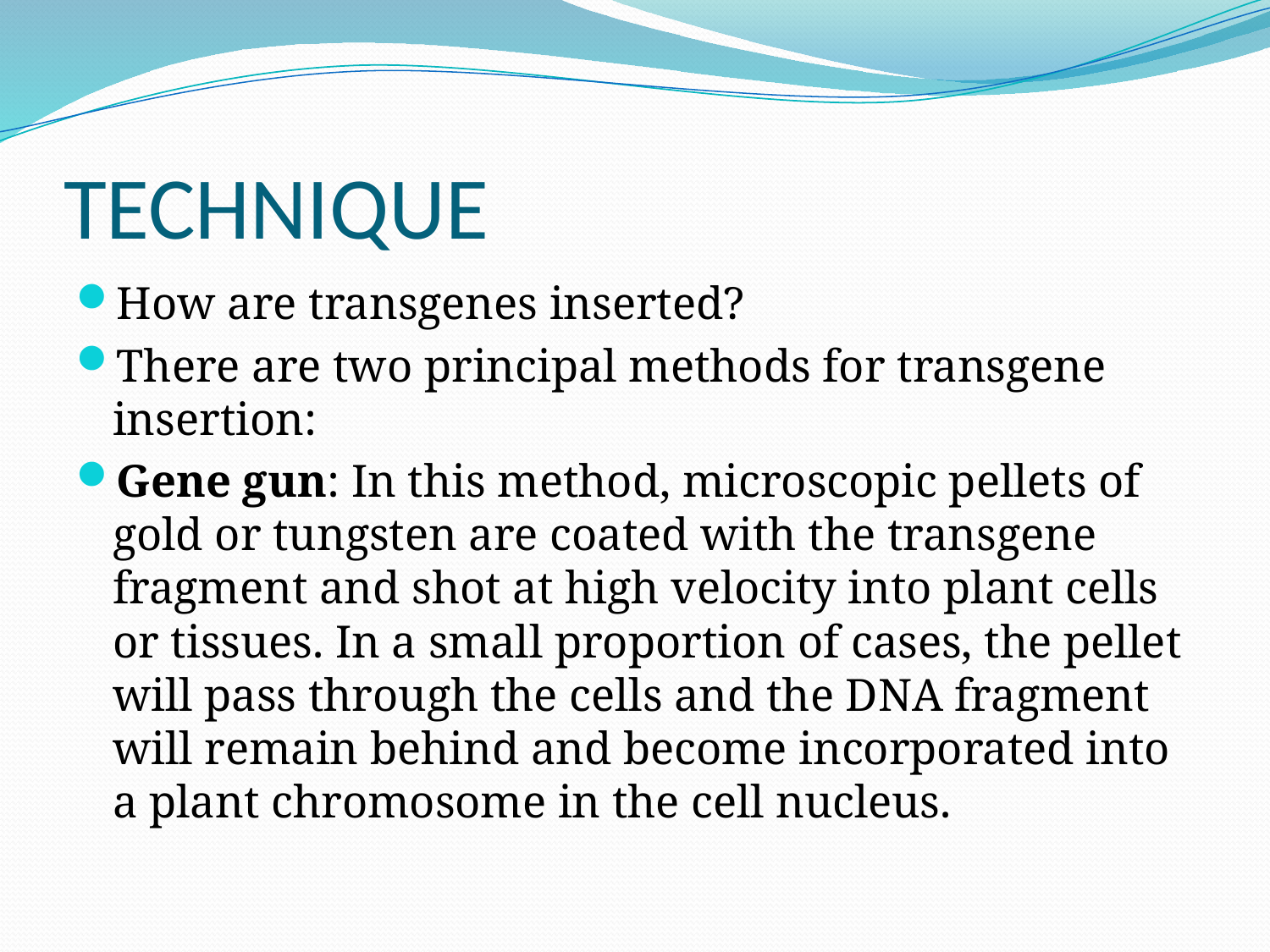

# TECHNIQUE
How are transgenes inserted?
There are two principal methods for transgene insertion:
Gene gun: In this method, microscopic pellets of gold or tungsten are coated with the transgene fragment and shot at high velocity into plant cells or tissues. In a small proportion of cases, the pellet will pass through the cells and the DNA fragment will remain behind and become incorporated into a plant chromosome in the cell nucleus.